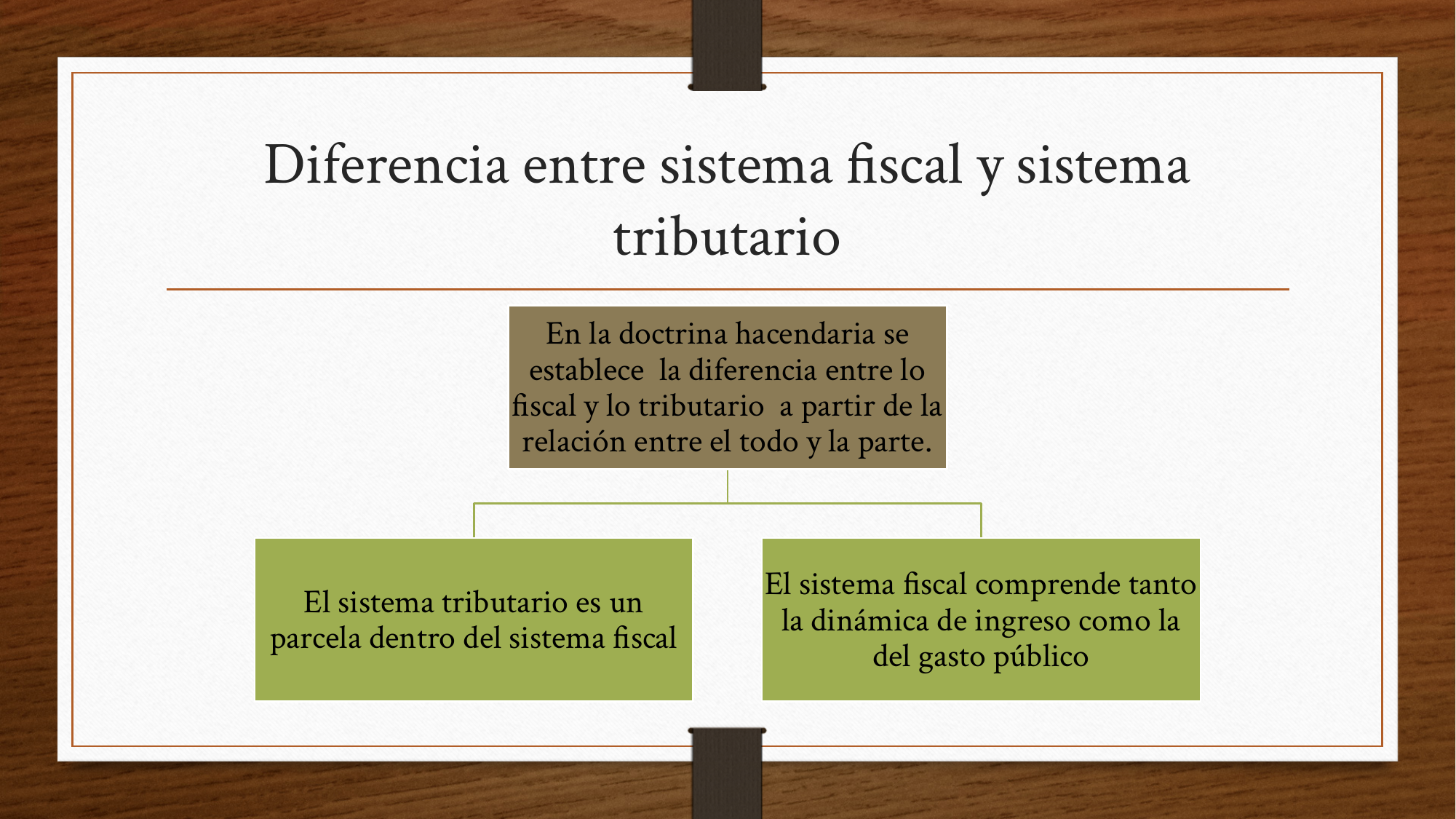

# Diferencia entre sistema fiscal y sistema tributario
En la doctrina hacendaria se establece  la diferencia entre lo fiscal y lo tributario  a partir de la relación entre el todo y la parte.
El sistema tributario es un parcela dentro del sistema fiscal
El sistema fiscal comprende tanto la dinámica de ingreso como la del gasto público